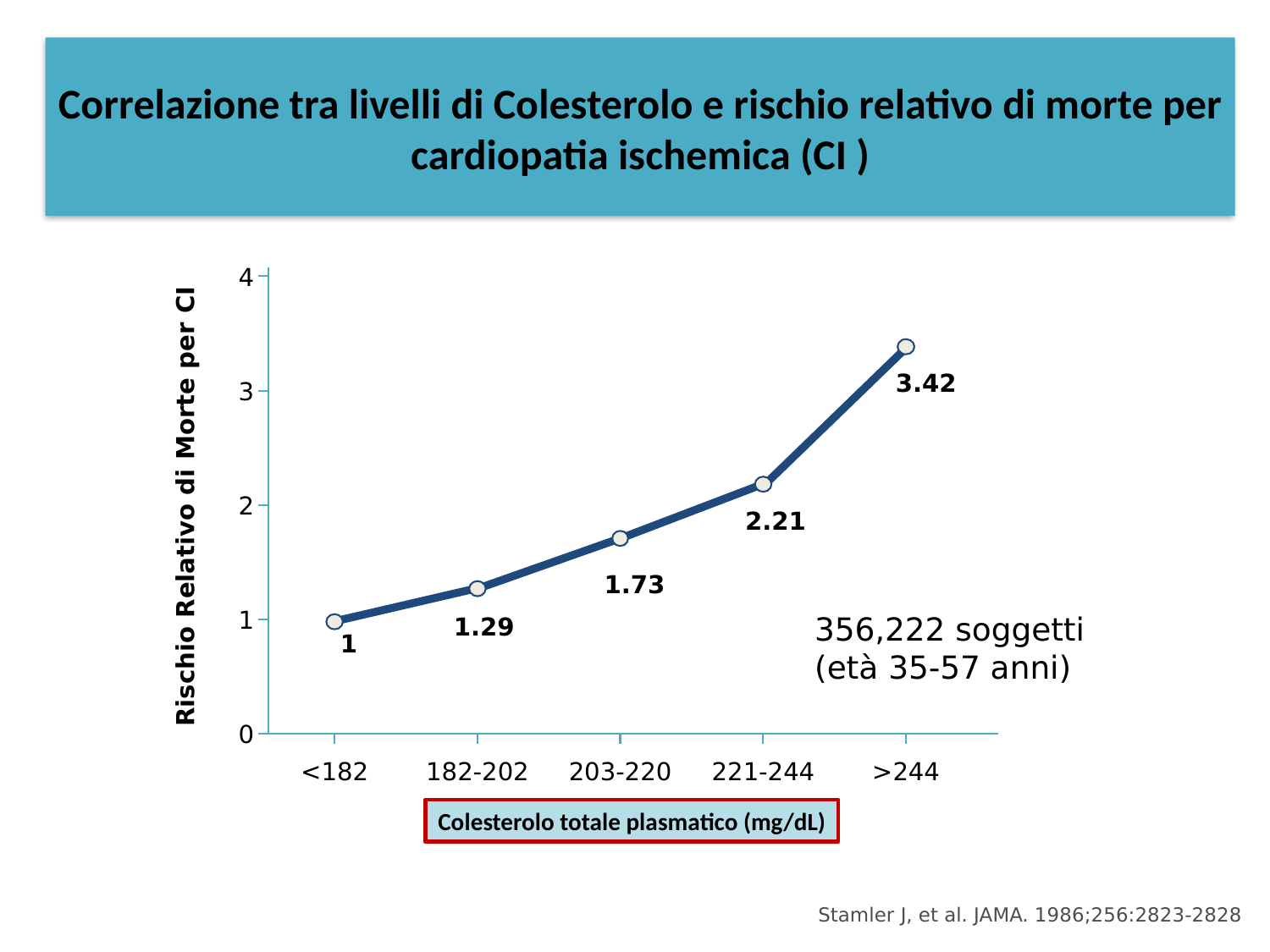

Correlazione tra livelli di Colesterolo e rischio relativo di morte per cardiopatia ischemica (CI )
4

3.42
3

2
Rischio Relativo di Morte per CI
2.21

1.73

1
356,222 soggetti
(età 35-57 anni)
1.29

1
0

<182
182-202
203-220
221-244
>244
Colesterolo totale plasmatico (mg/dL)
Stamler J, et al. JAMA. 1986;256:2823-2828
2